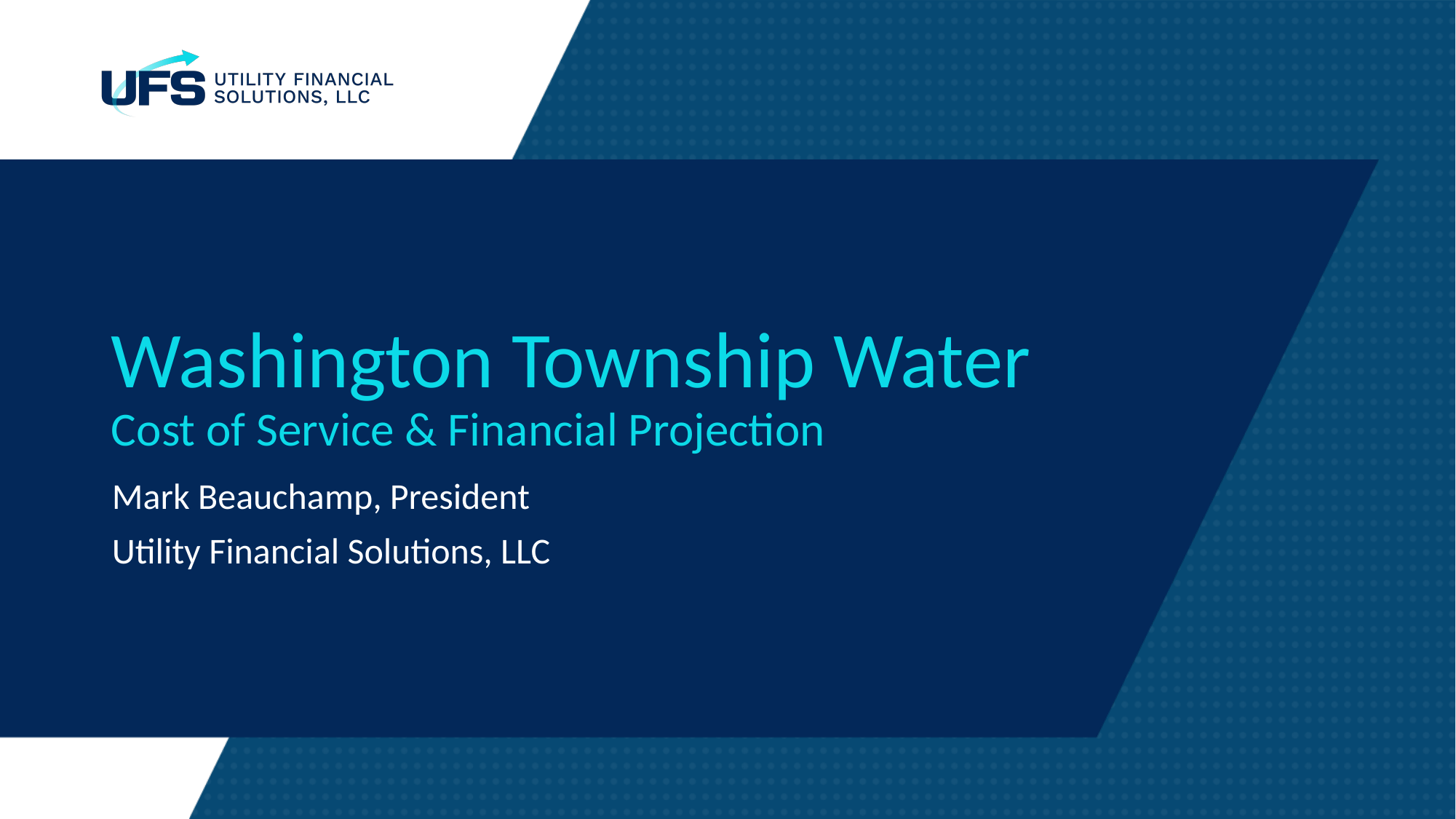

# Washington Township Water Cost of Service & Financial Projection
Mark Beauchamp, President
Utility Financial Solutions, LLC